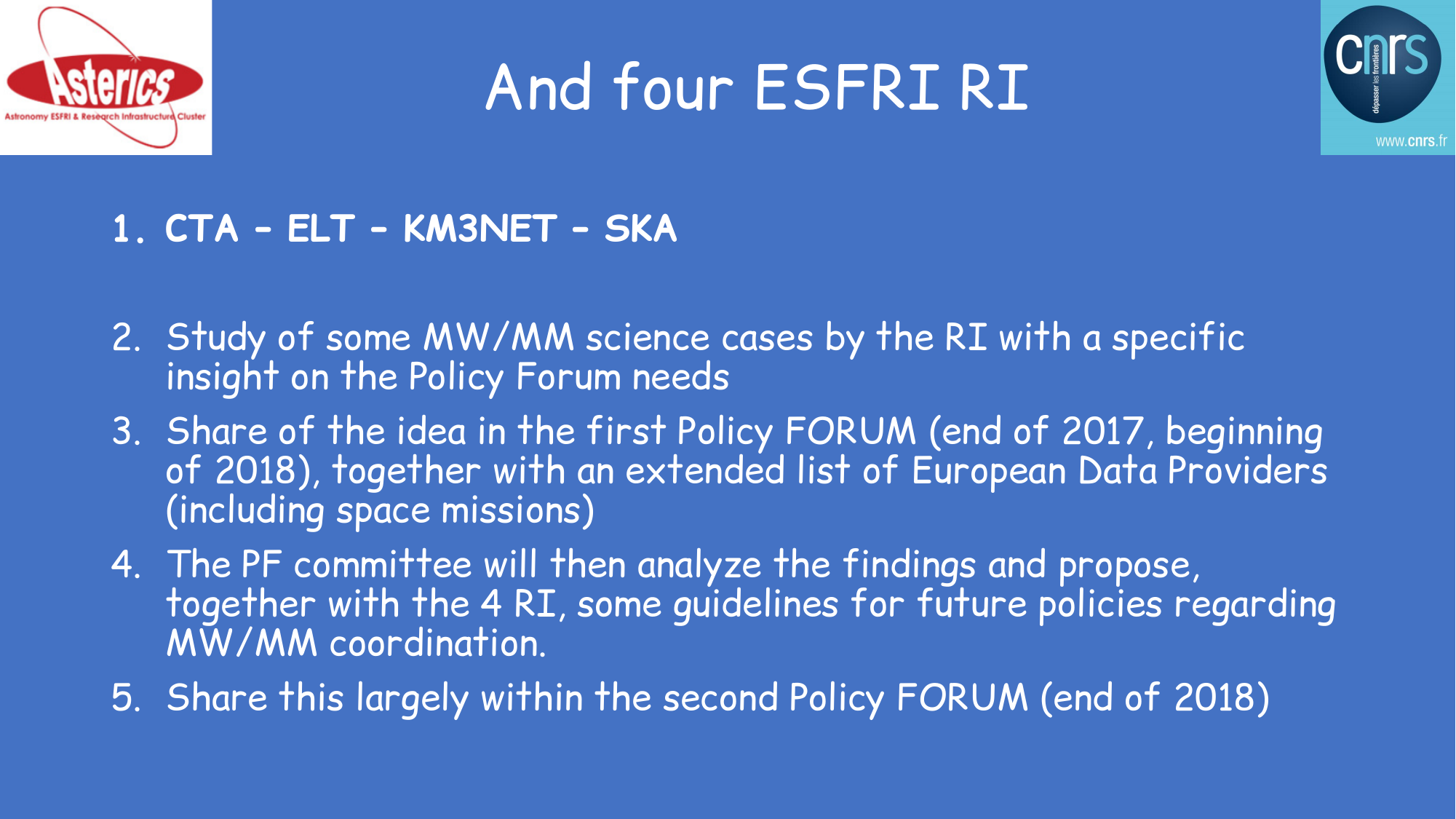

# And four ESFRI RI
CTA – ELT – KM3NET – SKA

Study of some MW/MM science cases by the RI with a specific insight on the Policy Forum needs
Share of the idea in the first Policy FORUM (end of 2017, beginning of 2018), together with an extended list of European Data Providers (including space missions)
The PF committee will then analyze the findings and propose, together with the 4 RI, some guidelines for future policies regarding MW/MM coordination.
Share this largely within the second Policy FORUM (end of 2018)